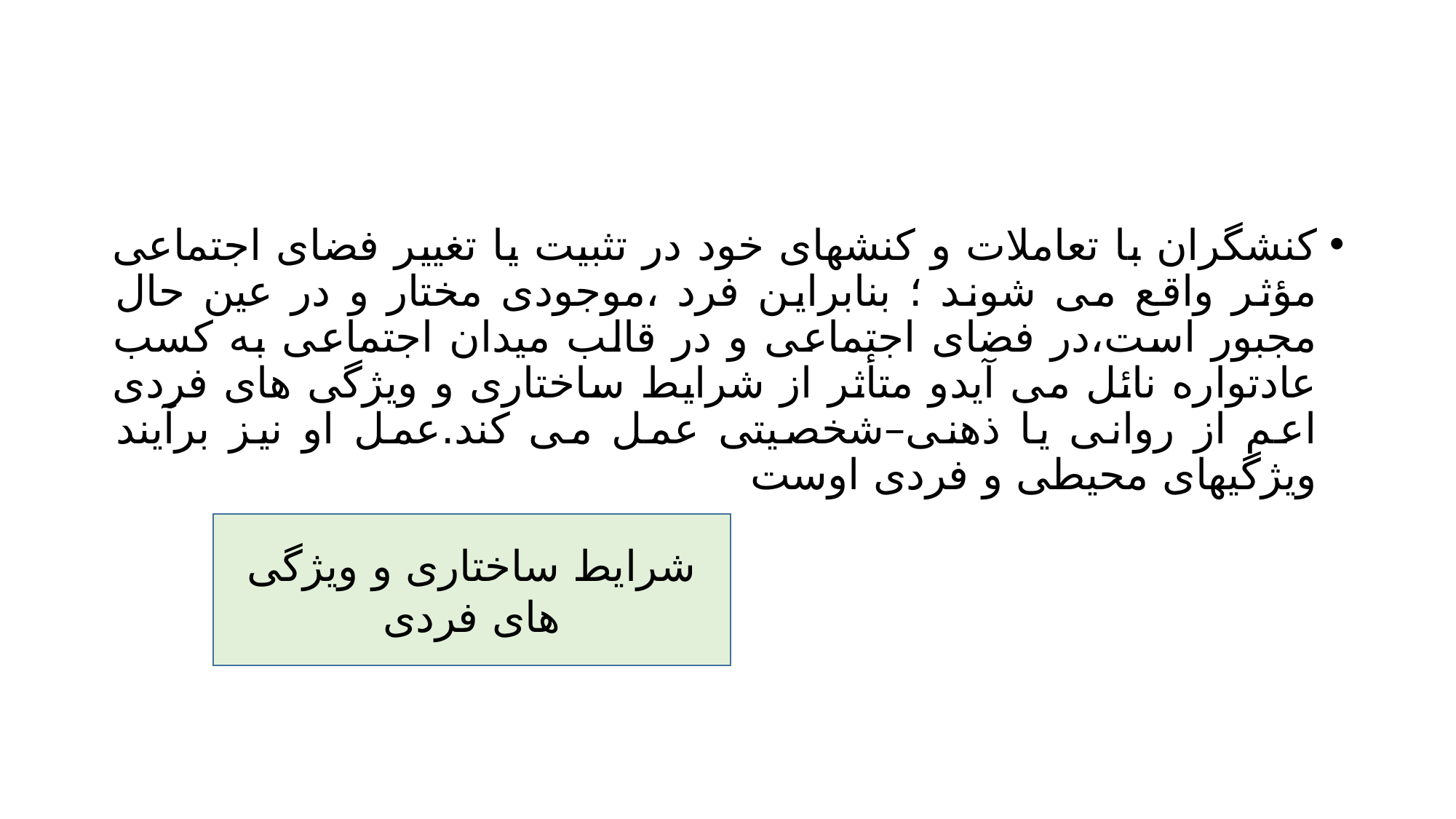

#
کنشگران با تعاملات و کنشهای خود در تثبیت یا تغییر فضای اجتماعی مؤثر واقع می شوند ؛ بنابراین فرد ،موجودی مختار و در عین حال مجبور است،در فضای اجتماعی و در قالب میدان اجتماعی به کسب عادتواره نائل می آیدو متأثر از شرایط ساختاری و ویژگی های فردی اعم از روانی یا ذهنی–شخصیتی عمل می کند.عمل او نیز برآیند ویژگیهای محیطی و فردی اوست

شرایط ساختاری و ویژگی های فردی